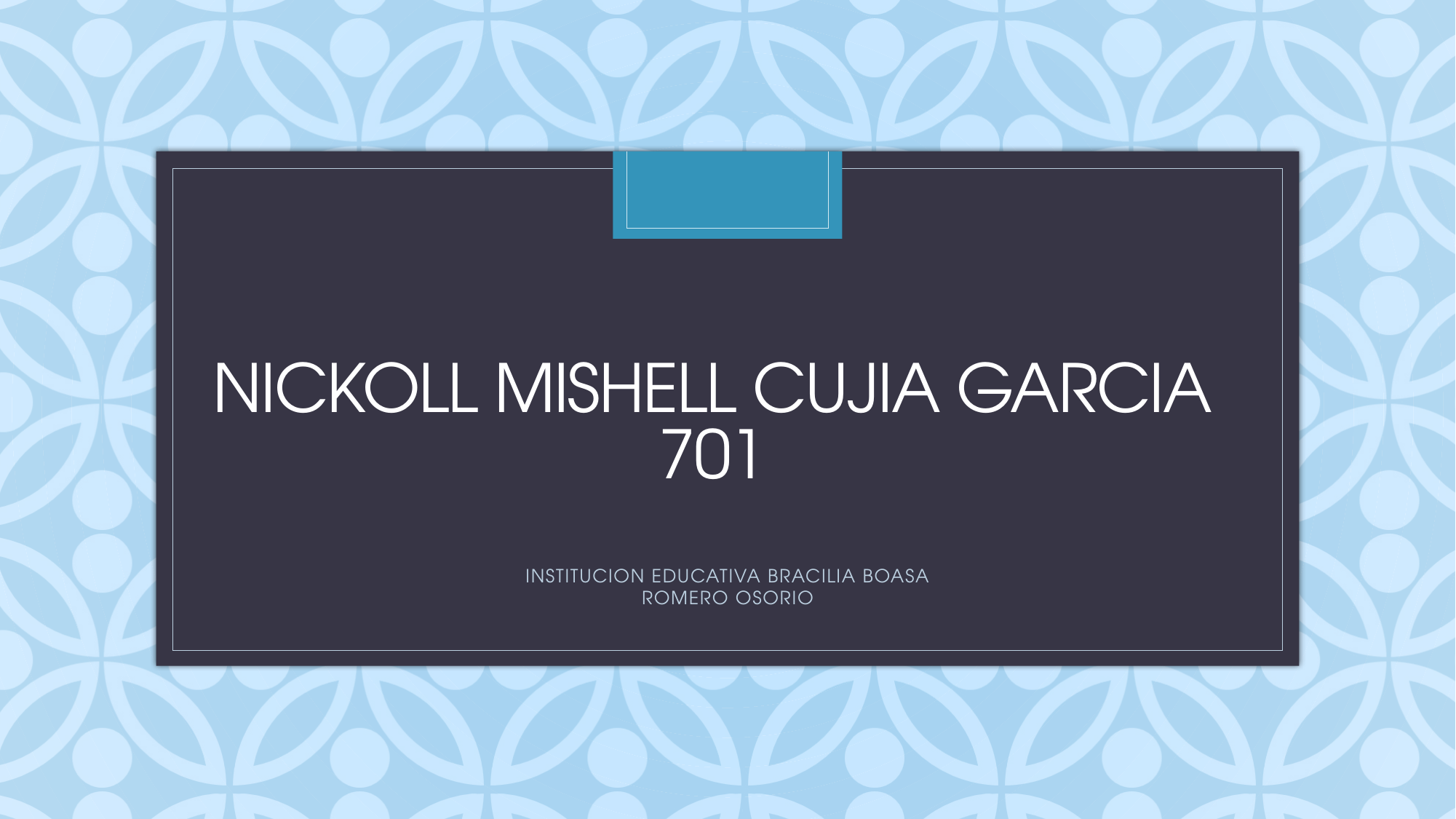

# NICKOLL MISHELL CUJIA GARCIA 701
INSTITUCION EDUCATIVA BRACILIA BOASA
ROMERO OSORIO